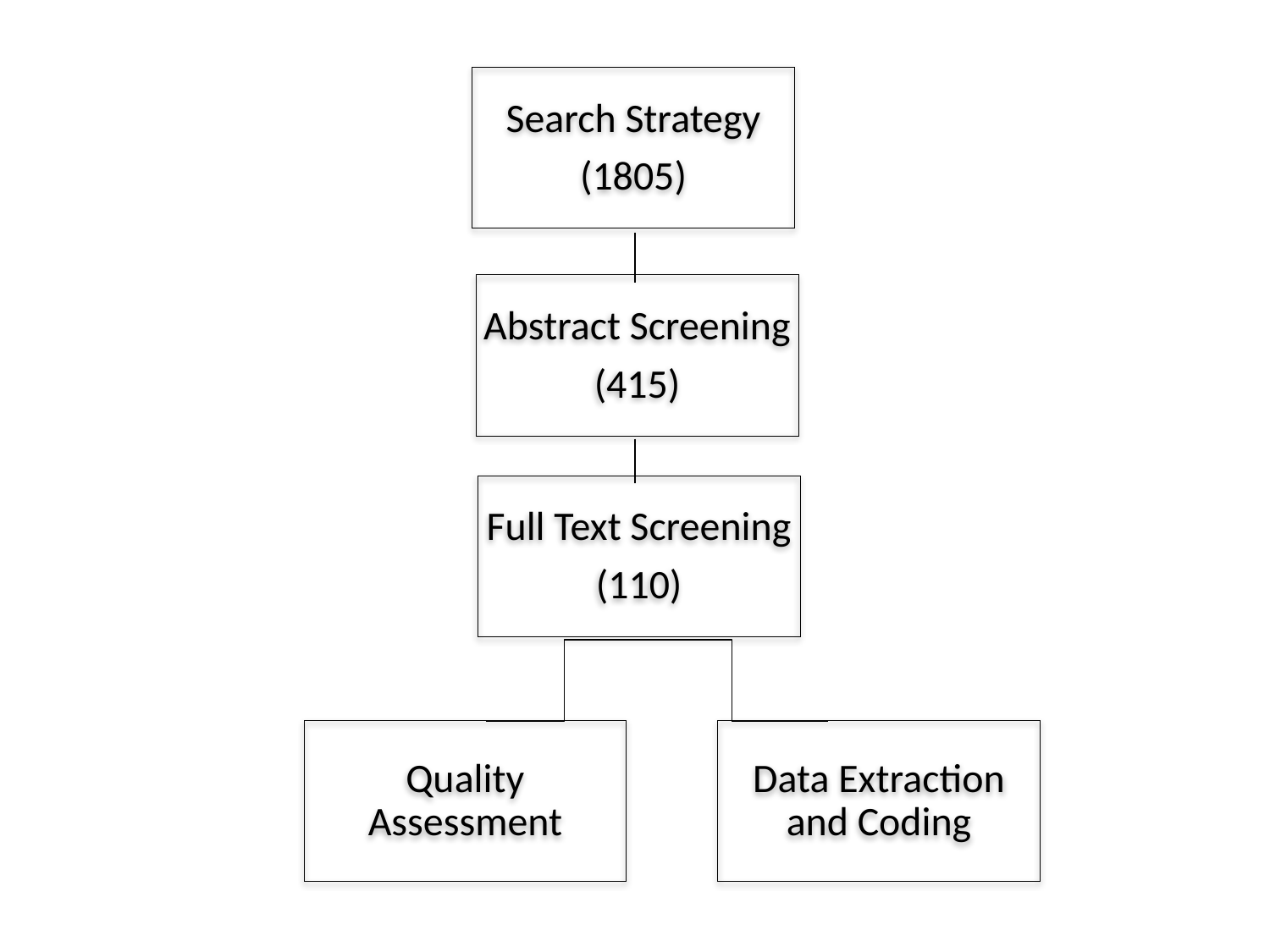

Search Strategy
(1805)
Full Text Screening
(110)
Quality Assessment
Data Extraction and Coding
Abstract Screening
(415)